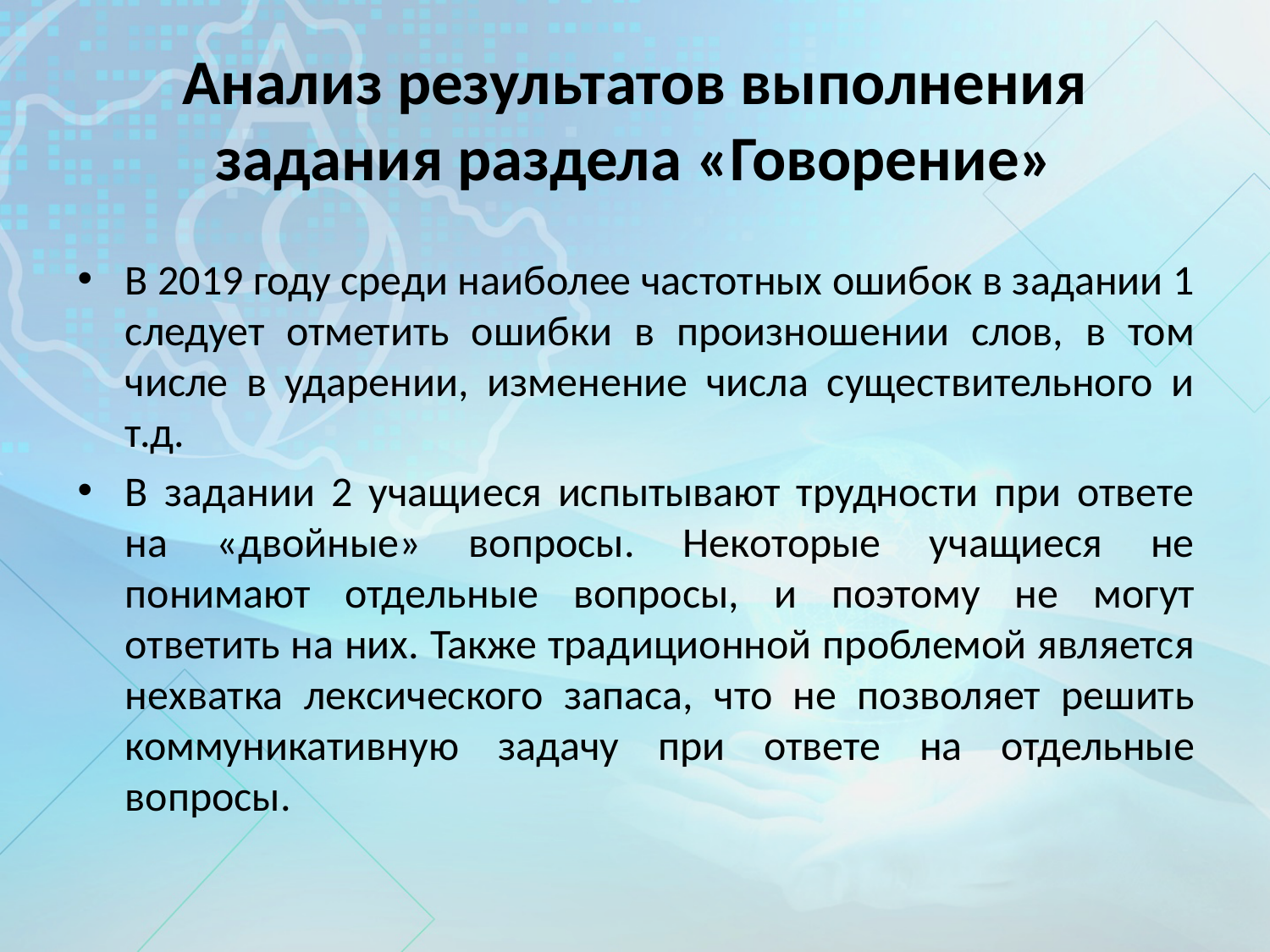

# Анализ результатов выполнения задания раздела «Говорение»
В 2019 году среди наиболее частотных ошибок в задании 1 следует отметить ошибки в произношении слов, в том числе в ударении, изменение числа существительного и т.д.
В задании 2 учащиеся испытывают трудности при ответе на «двойные» вопросы. Некоторые учащиеся не понимают отдельные вопросы, и поэтому не могут ответить на них. Также традиционной проблемой является нехватка лексического запаса, что не позволяет решить коммуникативную задачу при ответе на отдельные вопросы.